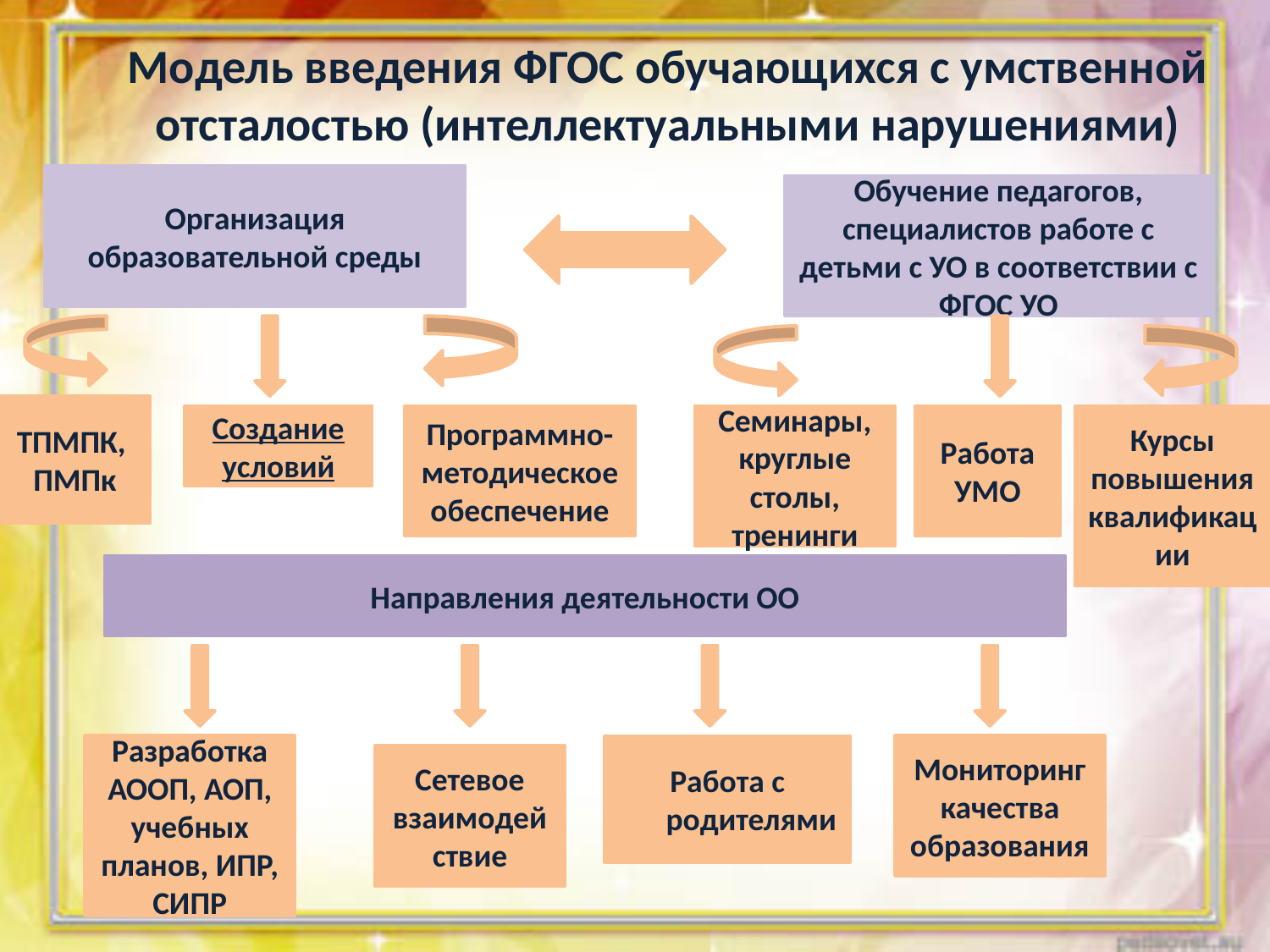

# Модель введения ФГОС обучающихся с умственной отсталостью (интеллектуальными нарушениями)
Организация образовательной среды
Обучение педагогов, специалистов работе с детьми с УО в соответствии с ФГОС УО

ТПМПК,  ПМПк
Создание условий
Программно-методическое обеспечение
Семинары, круглые столы, тренинги
Работа УМО
Курсы повышения квалификации
Направления деятельности ОО

Разработка АООП, АОП, учебных планов, ИПР, СИПР
Работа с родителями
Мониторинг качества образования
Сетевое взаимодействие